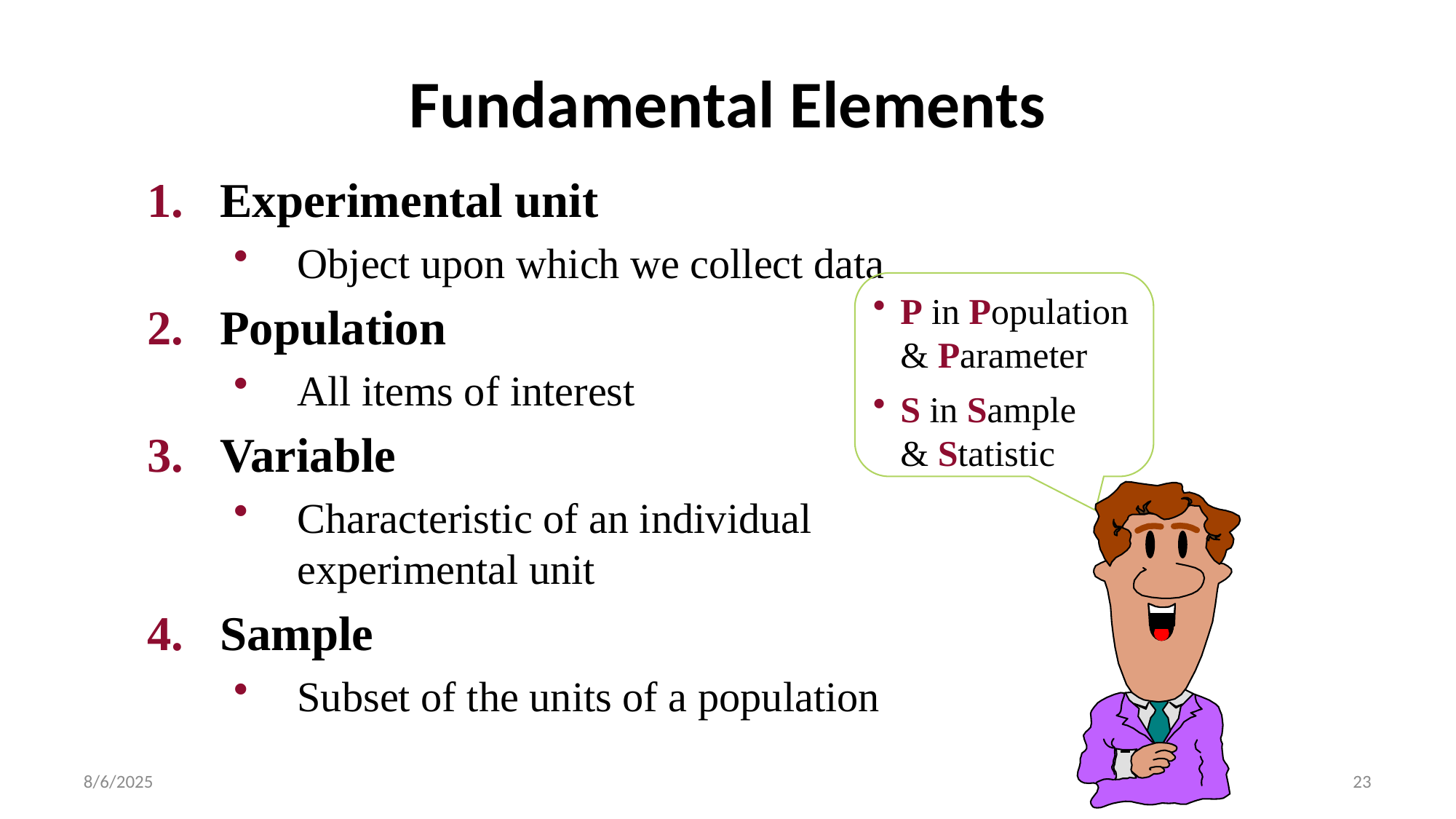

# Fundamental Elements
Experimental unit
Object upon which we collect data
Population
All items of interest
Variable
Characteristic of an individual
experimental unit
Sample
Subset of the units of a population

P in Population
& Parameter
S in Sample
& Statistic

8/6/2025
23